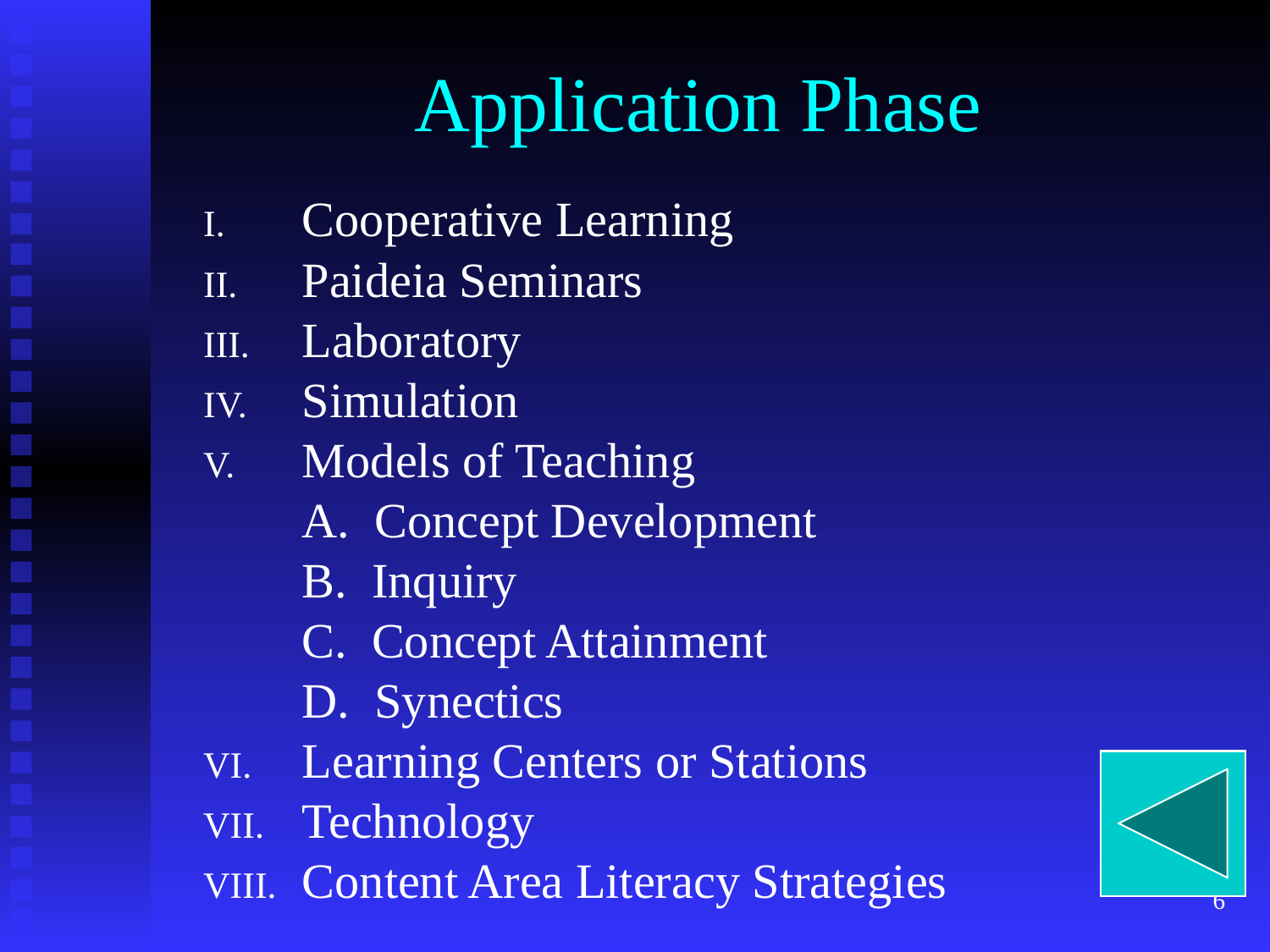

# Application Phase
Cooperative Learning
Paideia Seminars
Laboratory
Simulation
Models of Teaching
	A.  Concept Development
	B.  Inquiry
	C.  Concept Attainment
	D.  Synectics
Learning Centers or Stations
Technology
Content Area Literacy Strategies

6